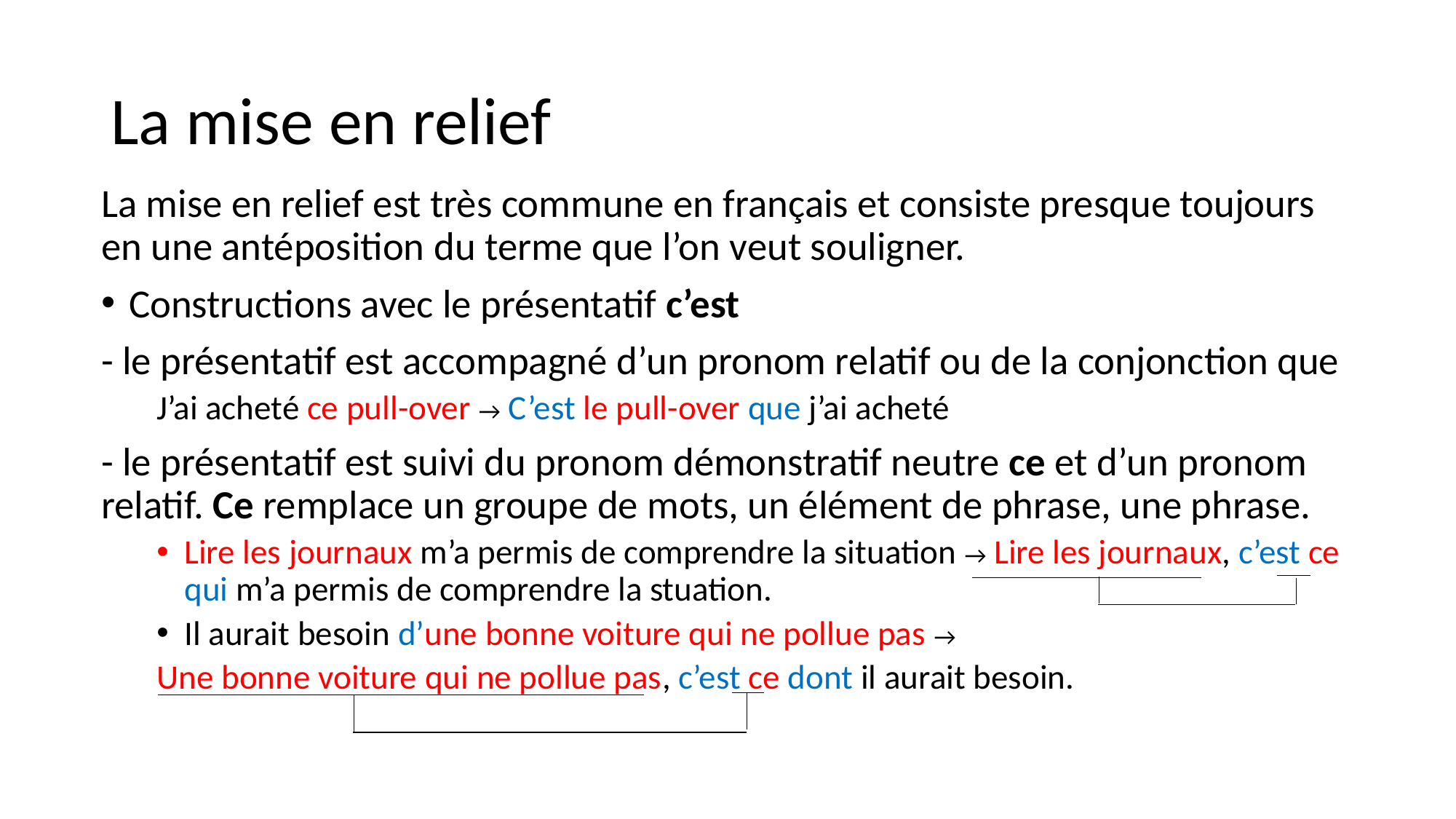

# La mise en relief
La mise en relief est très commune en français et consiste presque toujours en une antéposition du terme que l’on veut souligner.
Constructions avec le présentatif c’est
- le présentatif est accompagné d’un pronom relatif ou de la conjonction que
J’ai acheté ce pull-over → C’est le pull-over que j’ai acheté
- le présentatif est suivi du pronom démonstratif neutre ce et d’un pronom relatif. Ce remplace un groupe de mots, un élément de phrase, une phrase.
Lire les journaux m’a permis de comprendre la situation → Lire les journaux, c’est ce qui m’a permis de comprendre la stuation.
Il aurait besoin d’une bonne voiture qui ne pollue pas →
Une bonne voiture qui ne pollue pas, c’est ce dont il aurait besoin.